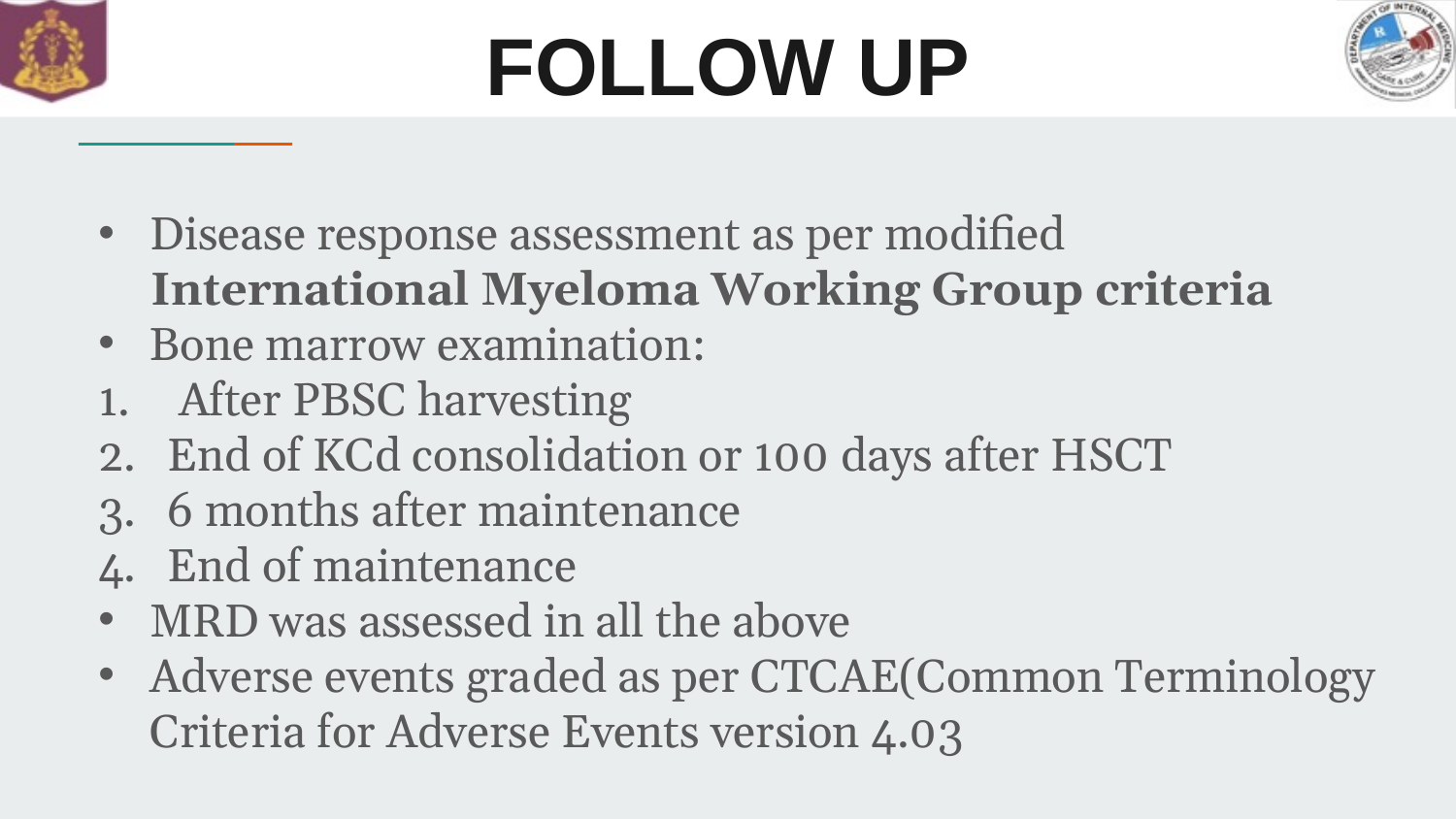

# FOLLOW UP
Disease response assessment as per modified International Myeloma Working Group criteria
Bone marrow examination:
 After PBSC harvesting
End of KCd consolidation or 100 days after HSCT
6 months after maintenance
End of maintenance
MRD was assessed in all the above
Adverse events graded as per CTCAE(Common Terminology Criteria for Adverse Events version 4.03